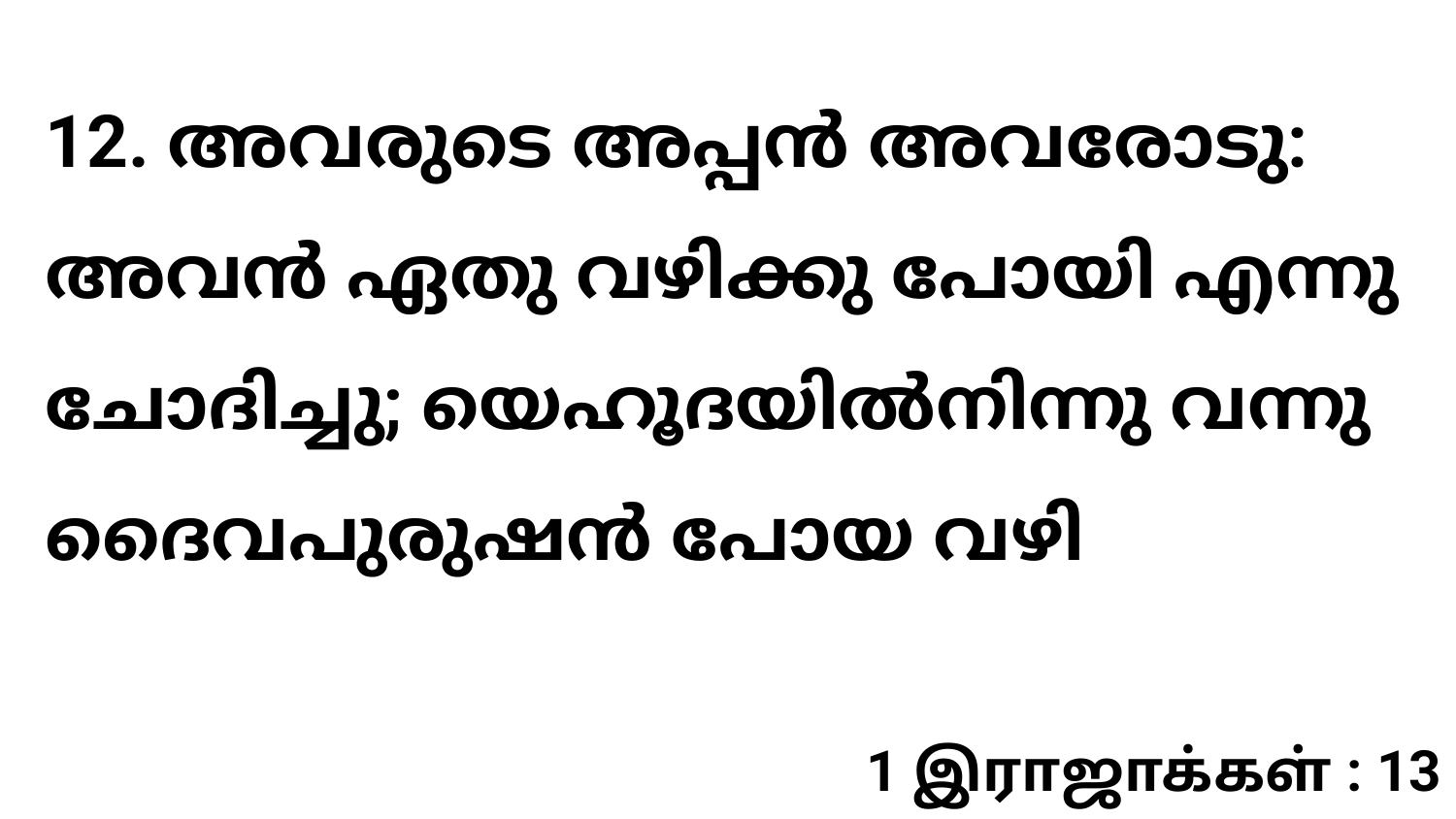

12. അവരുടെ അപ്പൻ അവരോടു: അവൻ ഏതു വഴിക്കു പോയി എന്നു ചോദിച്ചു; യെഹൂദയിൽനിന്നു വന്നു ദൈവപുരുഷൻ പോയ വഴി
1 இராஜாக்கள் : 13